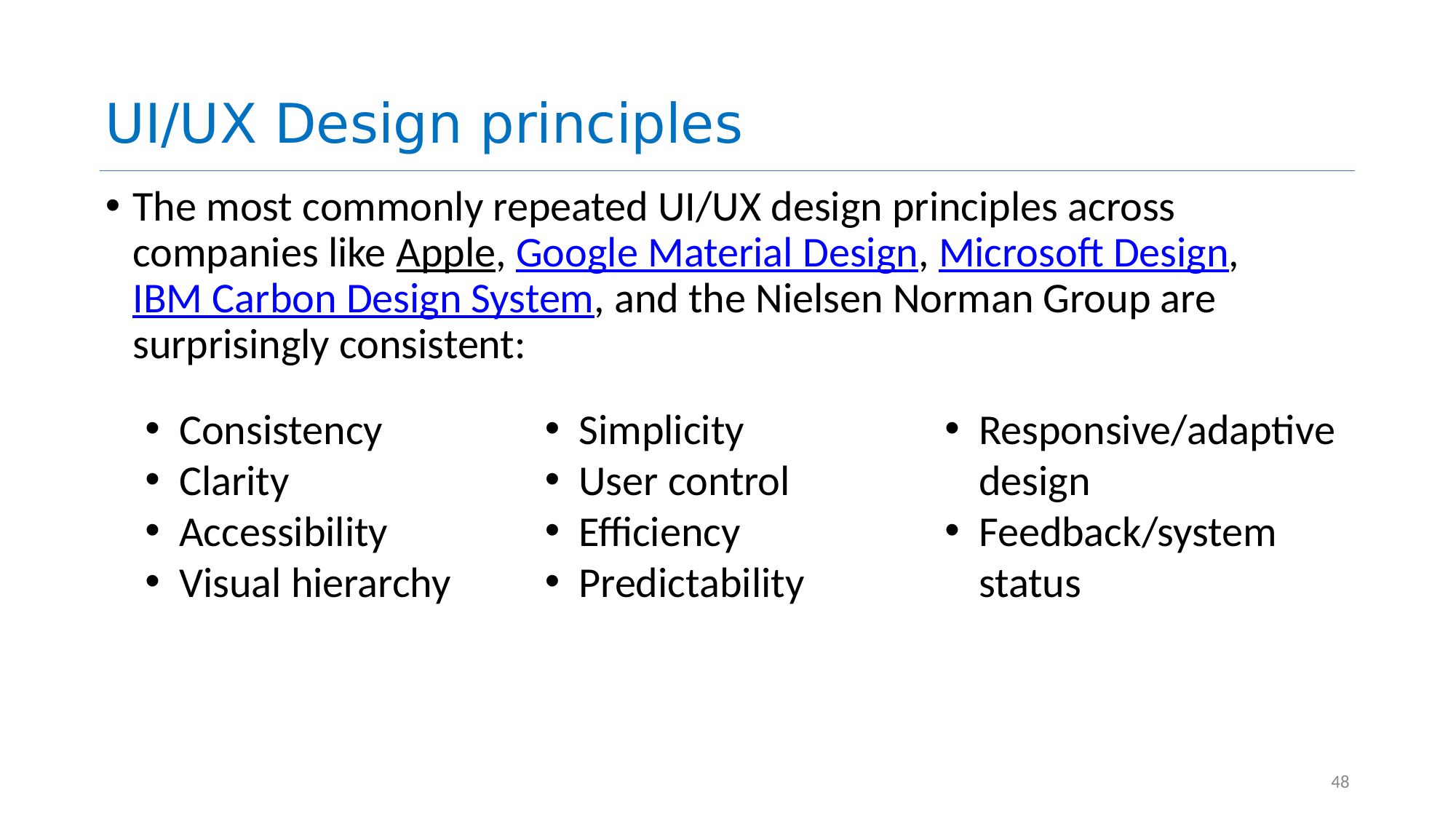

# UI/UX Design principles
The most commonly repeated UI/UX design principles across companies like Apple, Google Material Design, Microsoft Design, IBM Carbon Design System, and the Nielsen Norman Group are surprisingly consistent:
Consistency
Clarity
Accessibility
Visual hierarchy
Simplicity
User control
Efficiency
Predictability
Responsive/adaptive design
Feedback/system status
48